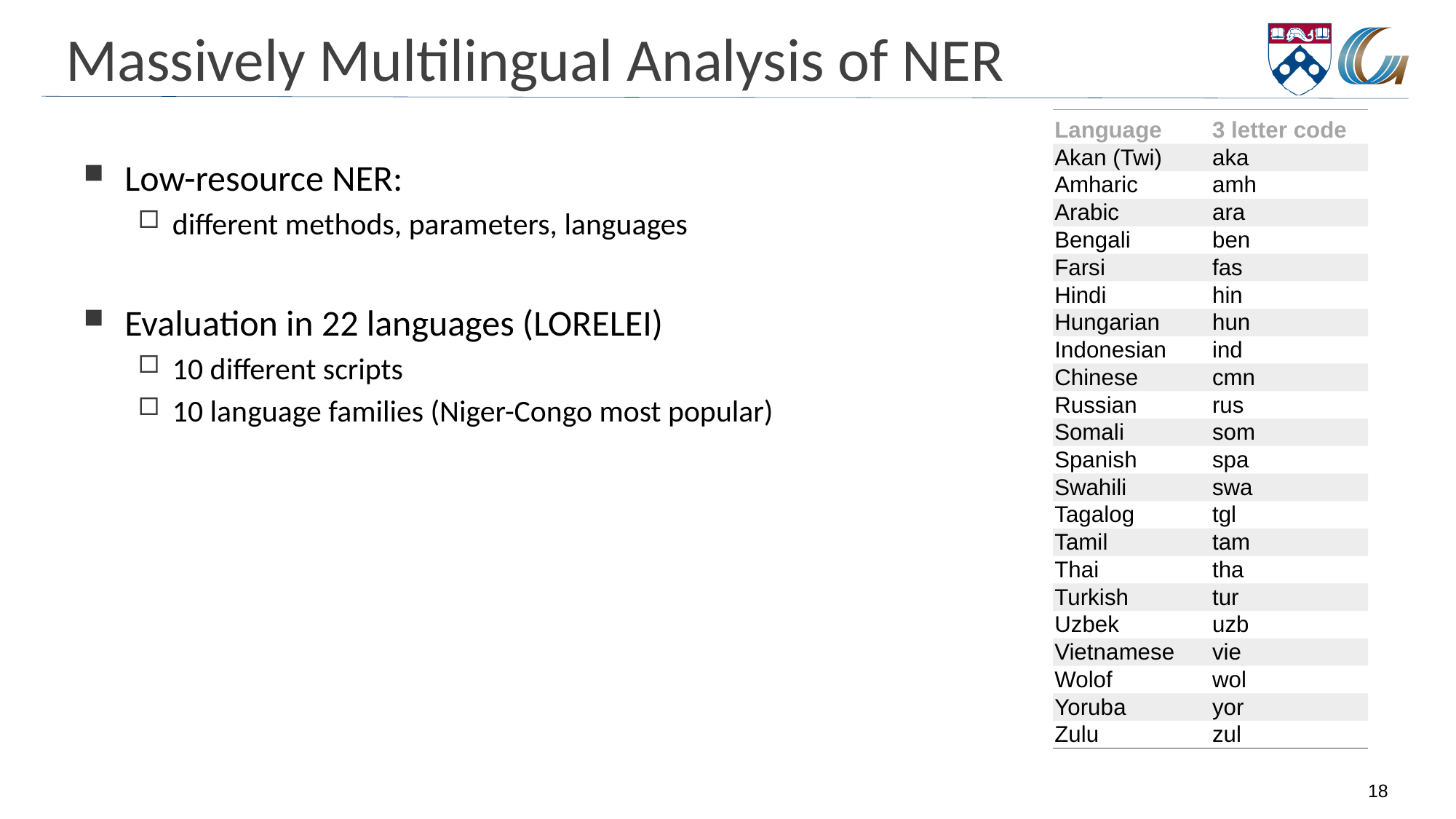

# Massively Multilingual Analysis of NER
| Language | 3 letter code |
| --- | --- |
| Akan (Twi) | aka |
| Amharic | amh |
| Arabic | ara |
| Bengali | ben |
| Farsi | fas |
| Hindi | hin |
| Hungarian | hun |
| Indonesian | ind |
| Chinese | cmn |
| Russian | rus |
| Somali | som |
| Spanish | spa |
| Swahili | swa |
| Tagalog | tgl |
| Tamil | tam |
| Thai | tha |
| Turkish | tur |
| Uzbek | uzb |
| Vietnamese | vie |
| Wolof | wol |
| Yoruba | yor |
| Zulu | zul |
Low-resource NER:
different methods, parameters, languages

Evaluation in 22 languages (LORELEI)
10 different scripts
10 language families (Niger-Congo most popular)

18